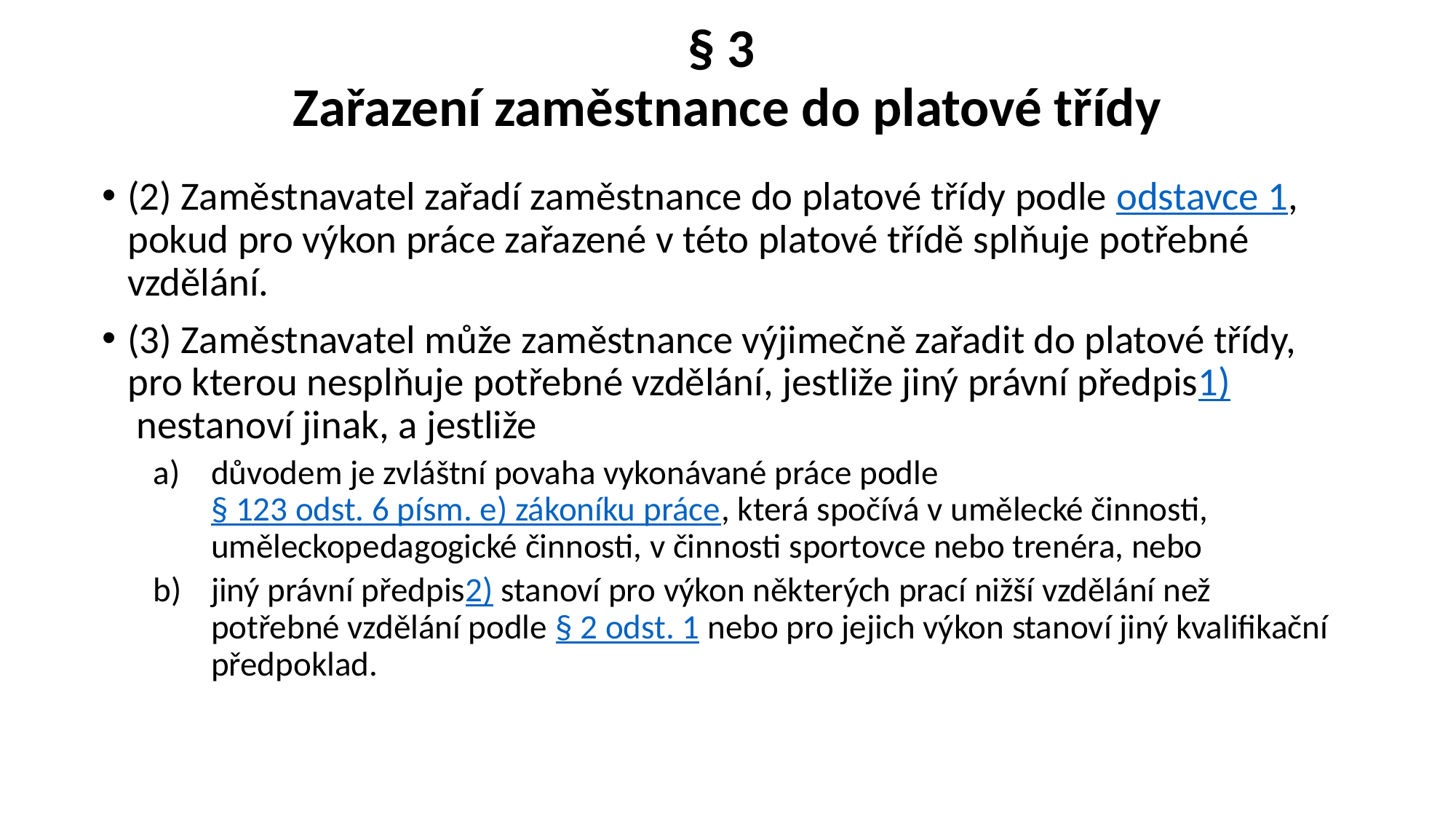

# § 3 Zařazení zaměstnance do platové třídy
(2) Zaměstnavatel zařadí zaměstnance do platové třídy podle odstavce 1, pokud pro výkon práce zařazené v této platové třídě splňuje potřebné vzdělání.
(3) Zaměstnavatel může zaměstnance výjimečně zařadit do platové třídy, pro kterou nesplňuje potřebné vzdělání, jestliže jiný právní předpis1) nestanoví jinak, a jestliže
důvodem je zvláštní povaha vykonávané práce podle § 123 odst. 6 písm. e) zákoníku práce, která spočívá v umělecké činnosti, uměleckopedagogické činnosti, v činnosti sportovce nebo trenéra, nebo
jiný právní předpis2) stanoví pro výkon některých prací nižší vzdělání než potřebné vzdělání podle § 2 odst. 1 nebo pro jejich výkon stanoví jiný kvalifikační předpoklad.